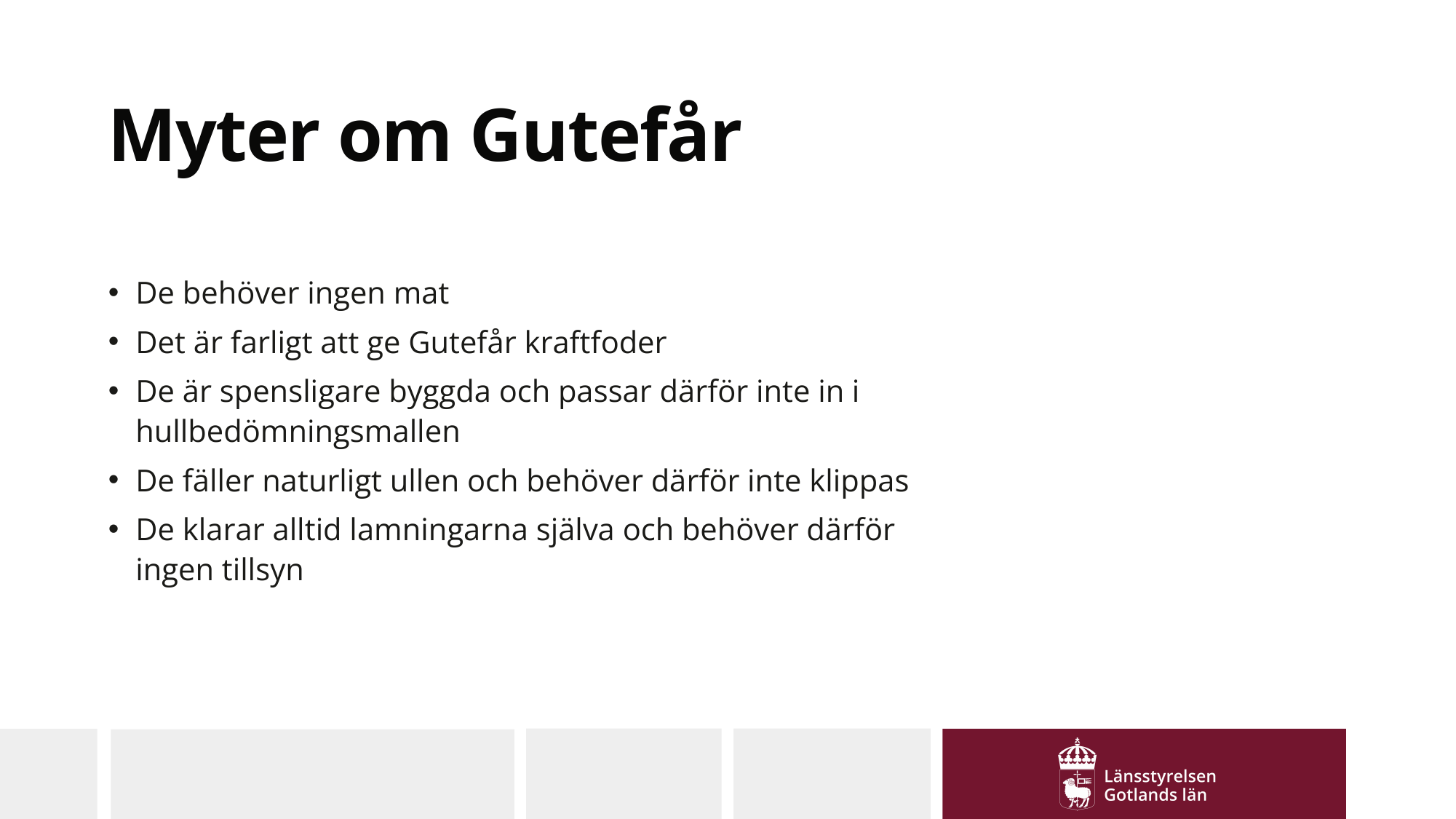

# Myter om Gutefår
De behöver ingen mat
Det är farligt att ge Gutefår kraftfoder
De är spensligare byggda och passar därför inte in i hullbedömningsmallen
De fäller naturligt ullen och behöver därför inte klippas
De klarar alltid lamningarna själva och behöver därför ingen tillsyn